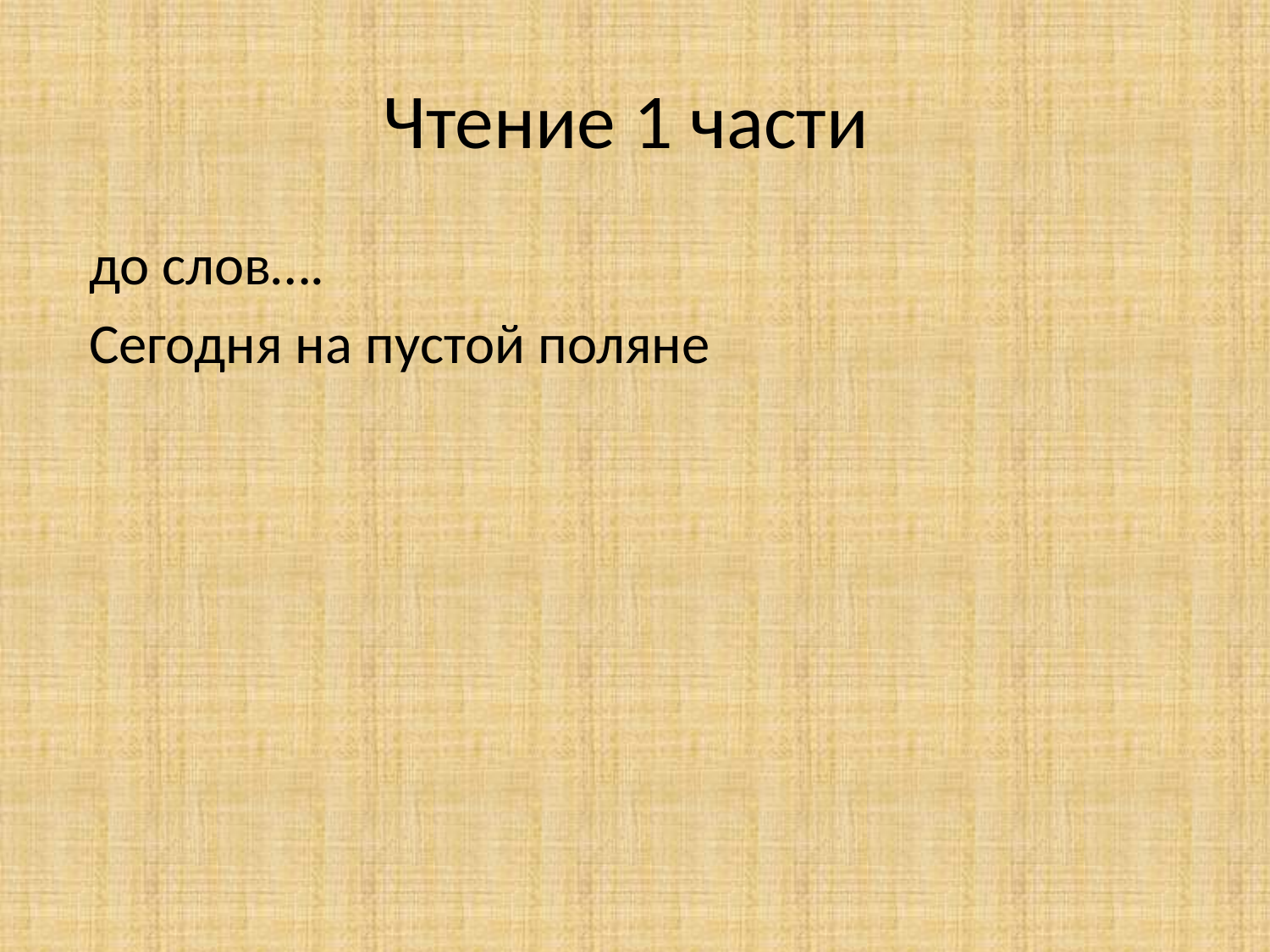

# Чтение 1 части
 до слов….
 Сегодня на пустой поляне